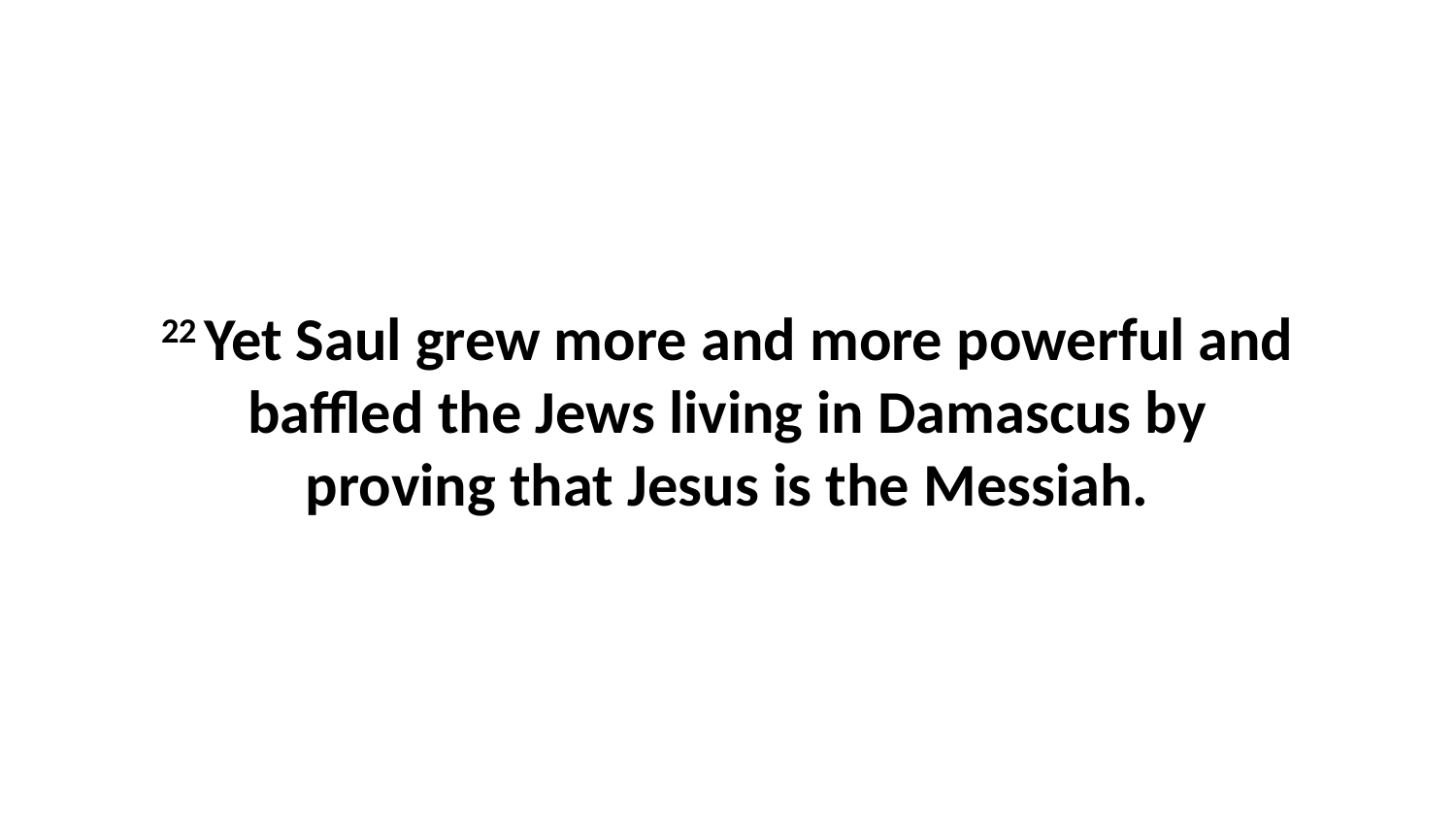

22 Yet Saul grew more and more powerful and baffled the Jews living in Damascus by proving that Jesus is the Messiah.